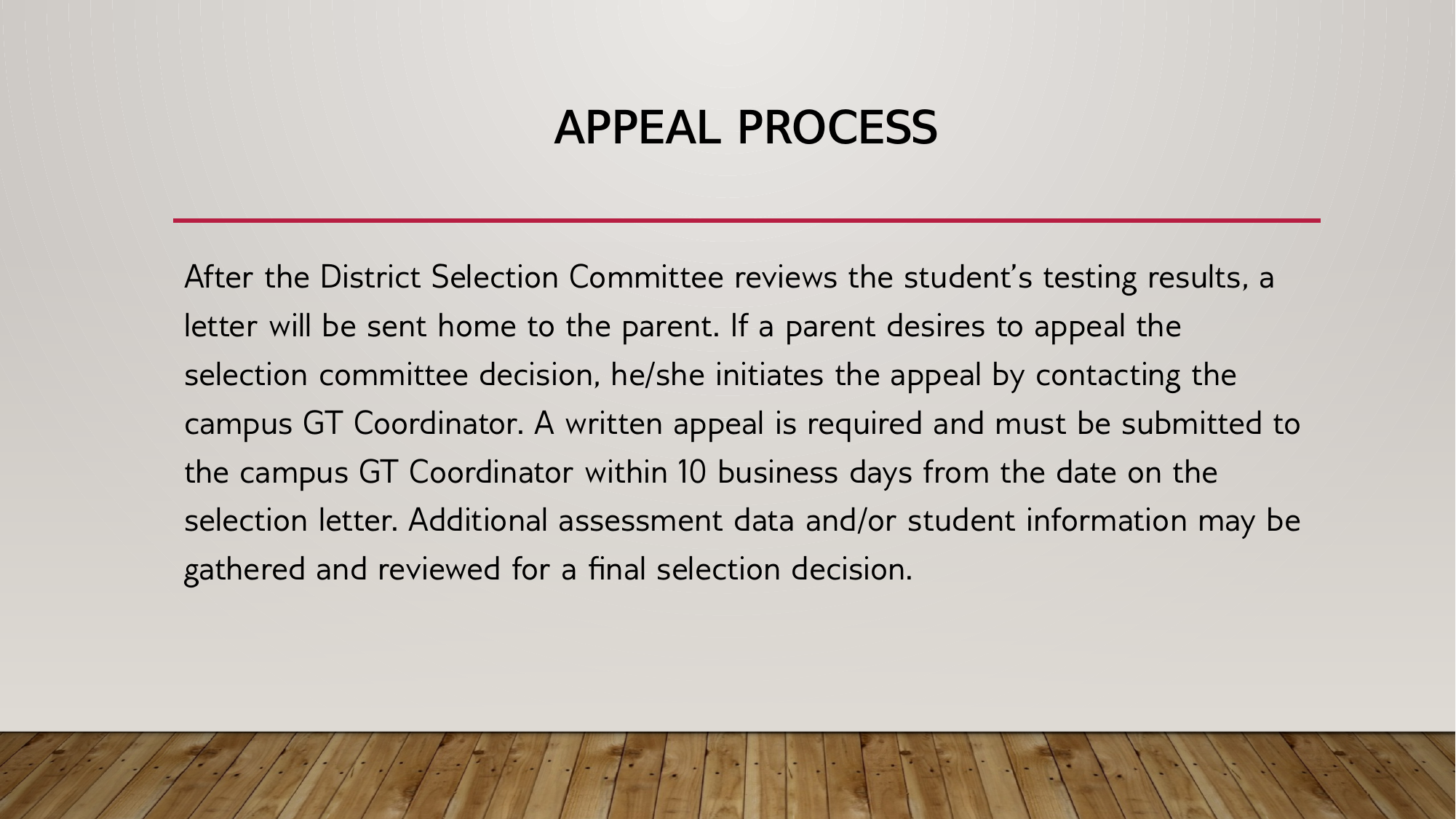

# APPEAL PROCESS
After the District Selection Committee reviews the student’s testing results, a letter will be sent home to the parent. If a parent desires to appeal the selection committee decision, he/she initiates the appeal by contacting the campus GT Coordinator. A written appeal is required and must be submitted to the campus GT Coordinator within 10 business days from the date on the selection letter. Additional assessment data and/or student information may be gathered and reviewed for a final selection decision.